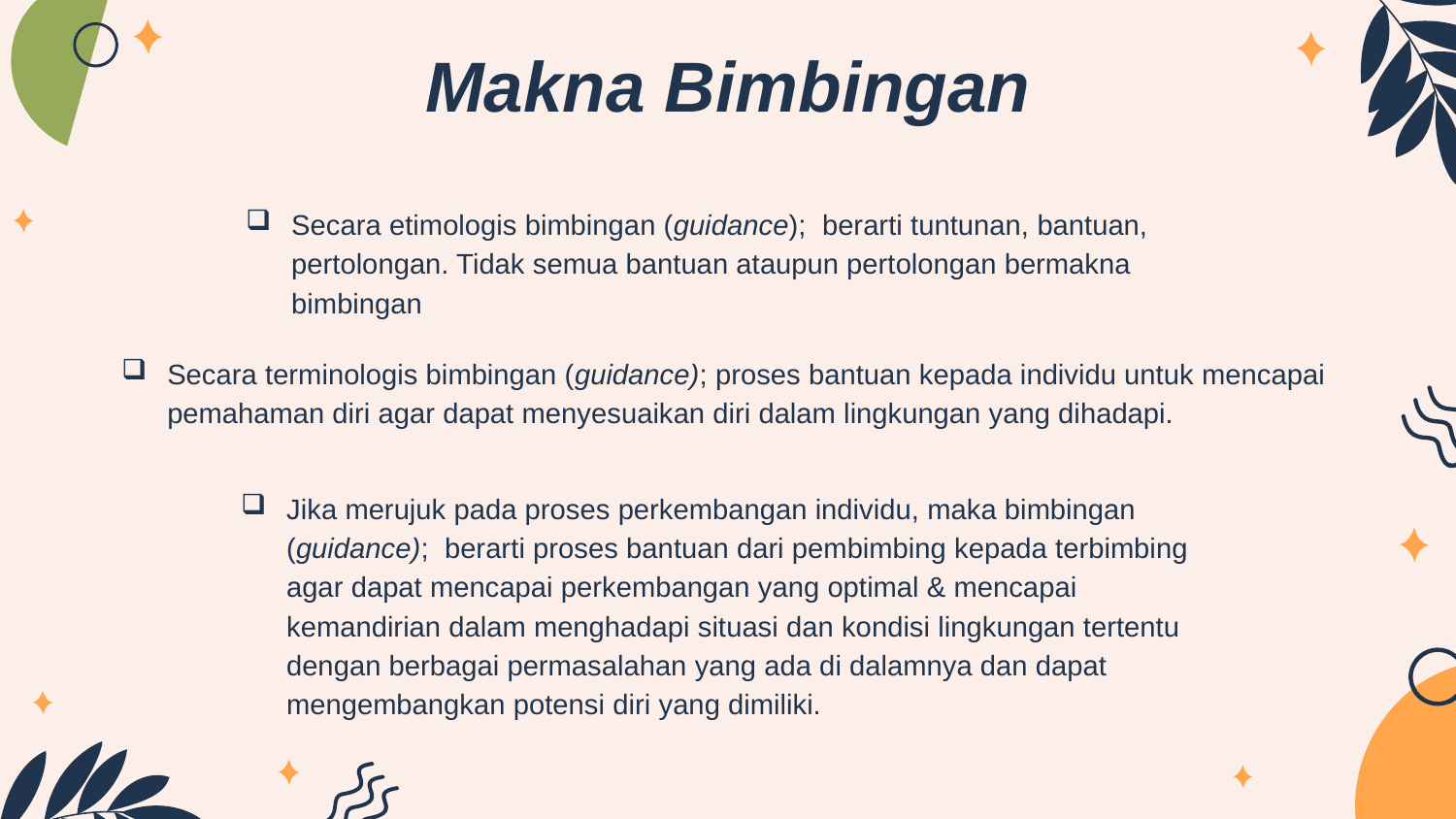

# Makna Bimbingan
Secara etimologis bimbingan (guidance);  berarti tuntunan, bantuan, pertolongan. Tidak semua bantuan ataupun pertolongan bermakna bimbingan

Secara terminologis bimbingan (guidance); proses bantuan kepada individu untuk mencapai pemahaman diri agar dapat menyesuaikan diri dalam lingkungan yang dihadapi.
Jika merujuk pada proses perkembangan individu, maka bimbingan (guidance);  berarti proses bantuan dari pembimbing kepada terbimbing agar dapat mencapai perkembangan yang optimal & mencapai kemandirian dalam menghadapi situasi dan kondisi lingkungan tertentu dengan berbagai permasalahan yang ada di dalamnya dan dapat mengembangkan potensi diri yang dimiliki.